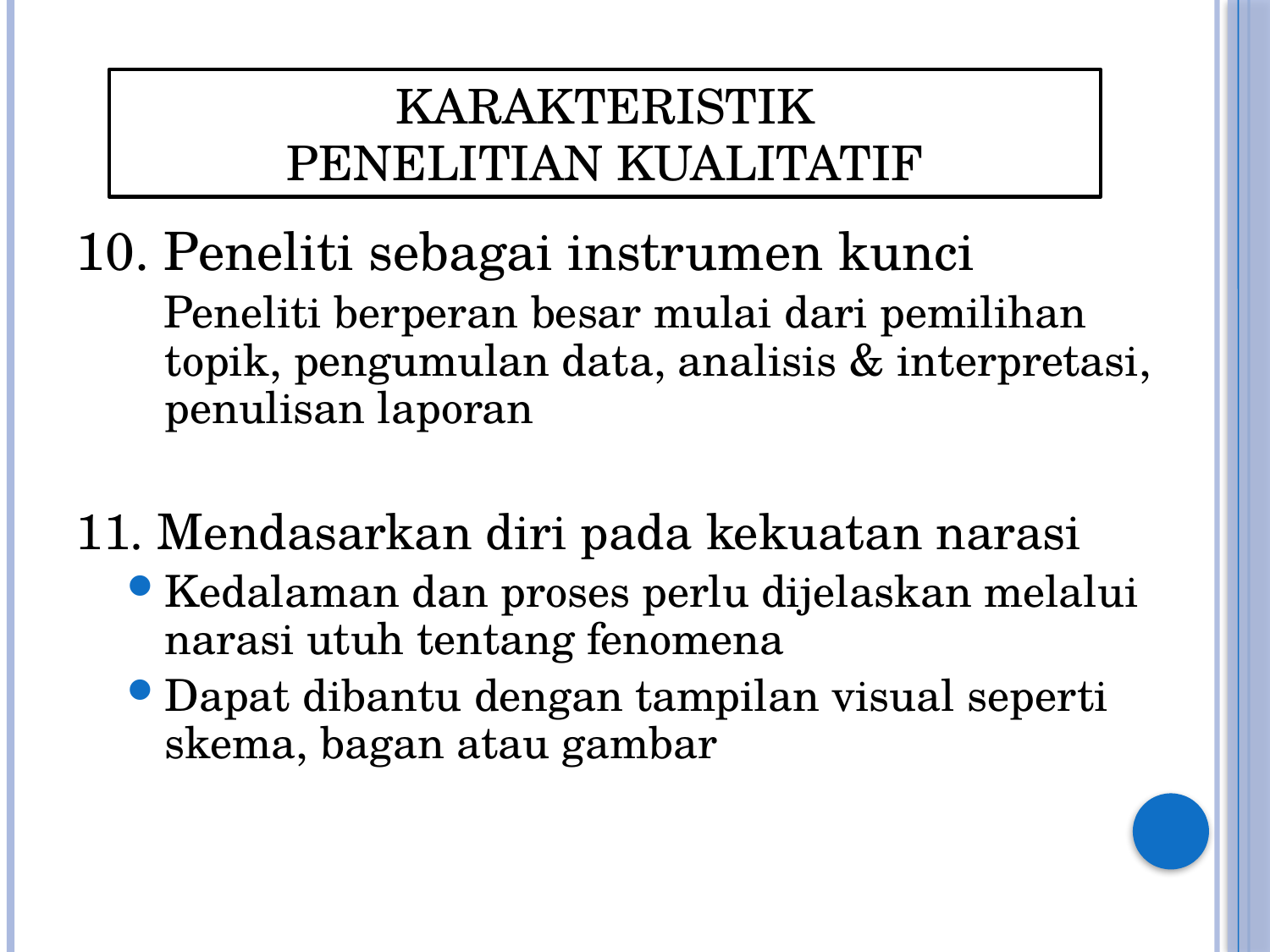

# KARAKTERISTIK PENELITIAN KUALITATIF
10. Peneliti sebagai instrumen kunci
   Peneliti berperan besar mulai dari pemilihan topik, pengumulan data, analisis & interpretasi, penulisan laporan

11. Mendasarkan diri pada kekuatan narasi
Kedalaman dan proses perlu dijelaskan melalui narasi utuh tentang fenomena
Dapat dibantu dengan tampilan visual seperti skema, bagan atau gambar